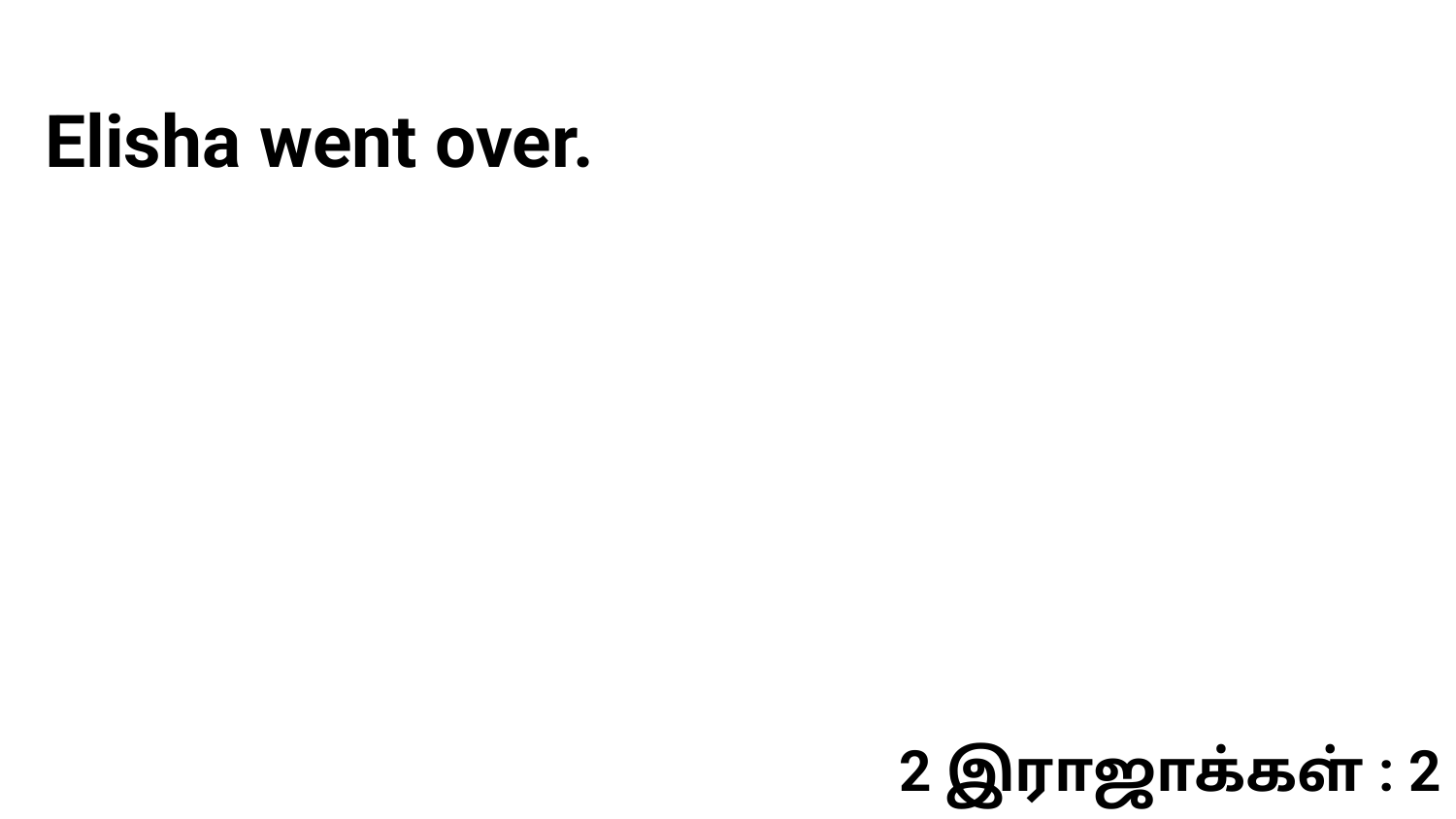

Elisha went over.
2 இராஜாக்கள் : 2